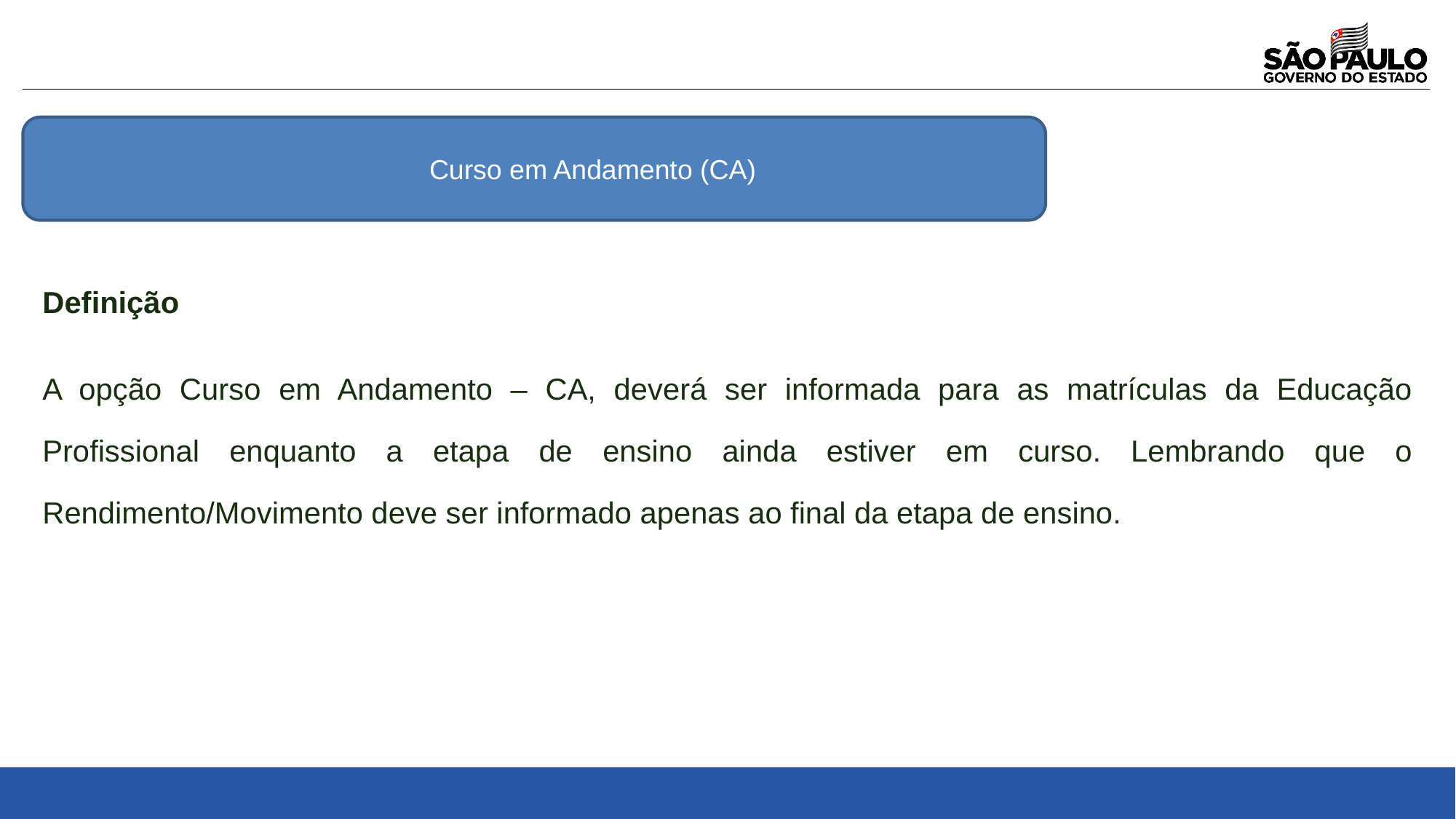

Curso em Andamento (CA)

Definição

A opção Curso em Andamento – CA, deverá ser informada para as matrículas da Educação Profissional enquanto a etapa de ensino ainda estiver em curso. Lembrando que o Rendimento/Movimento deve ser informado apenas ao final da etapa de ensino.